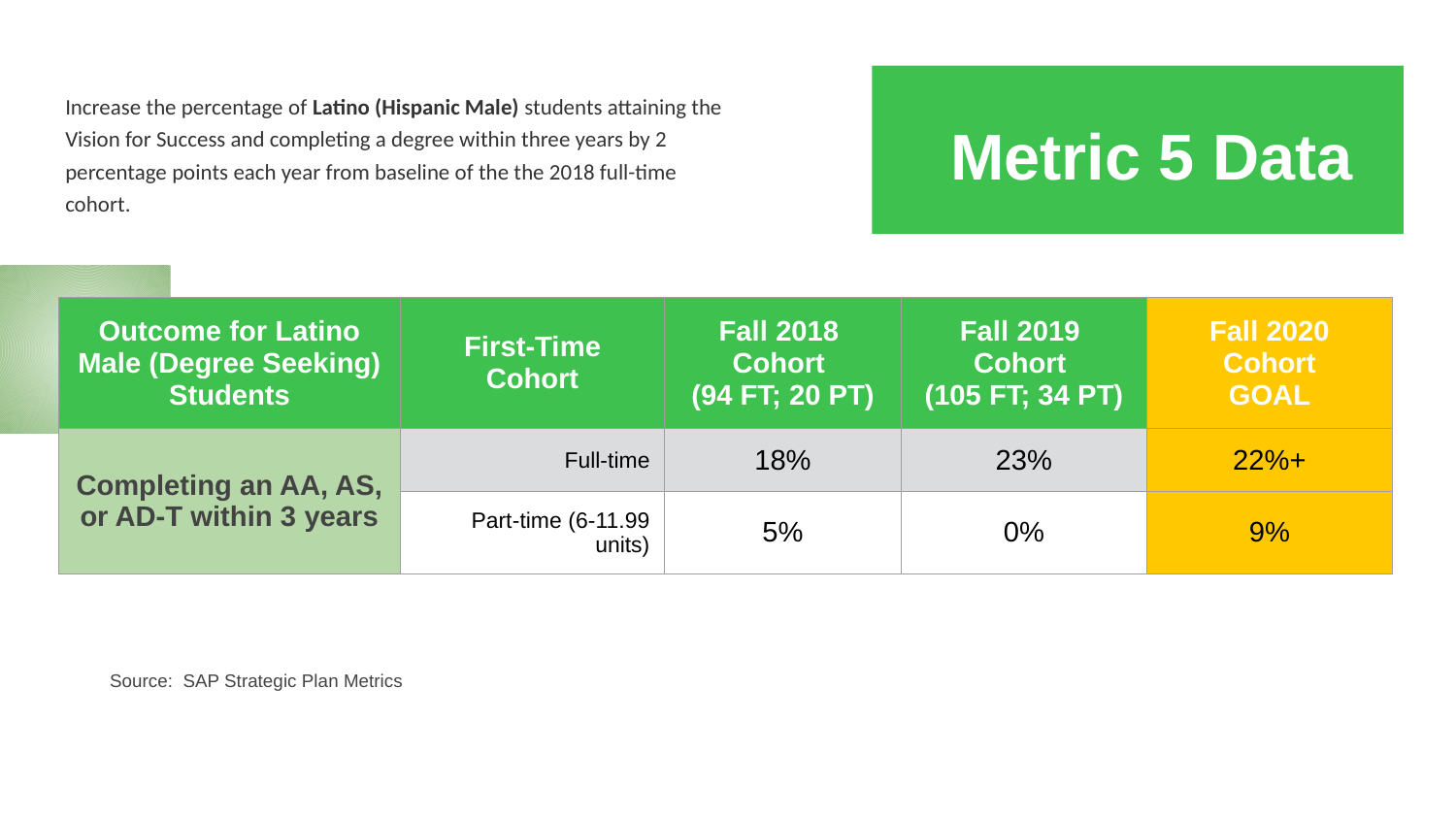

Increase the percentage of Latino (Hispanic Male) students attaining the Vision for Success and completing a degree within three years by 2 percentage points each year from baseline of the the 2018 full-time cohort.
# Metric 5 Data

| Outcome for Latino Male (Degree Seeking) Students | First-Time Cohort | Fall 2018 Cohort (94 FT; 20 PT) | Fall 2019 Cohort (105 FT; 34 PT) | Fall 2020 Cohort GOAL |
| --- | --- | --- | --- | --- |
| Completing an AA, AS, or AD-T within 3 years | Full-time | 18% | 23% | 22%+ |
|  | Part-time (6-11.99 units) | 5% | 0% | 9% |
Source:  SAP Strategic Plan Metrics